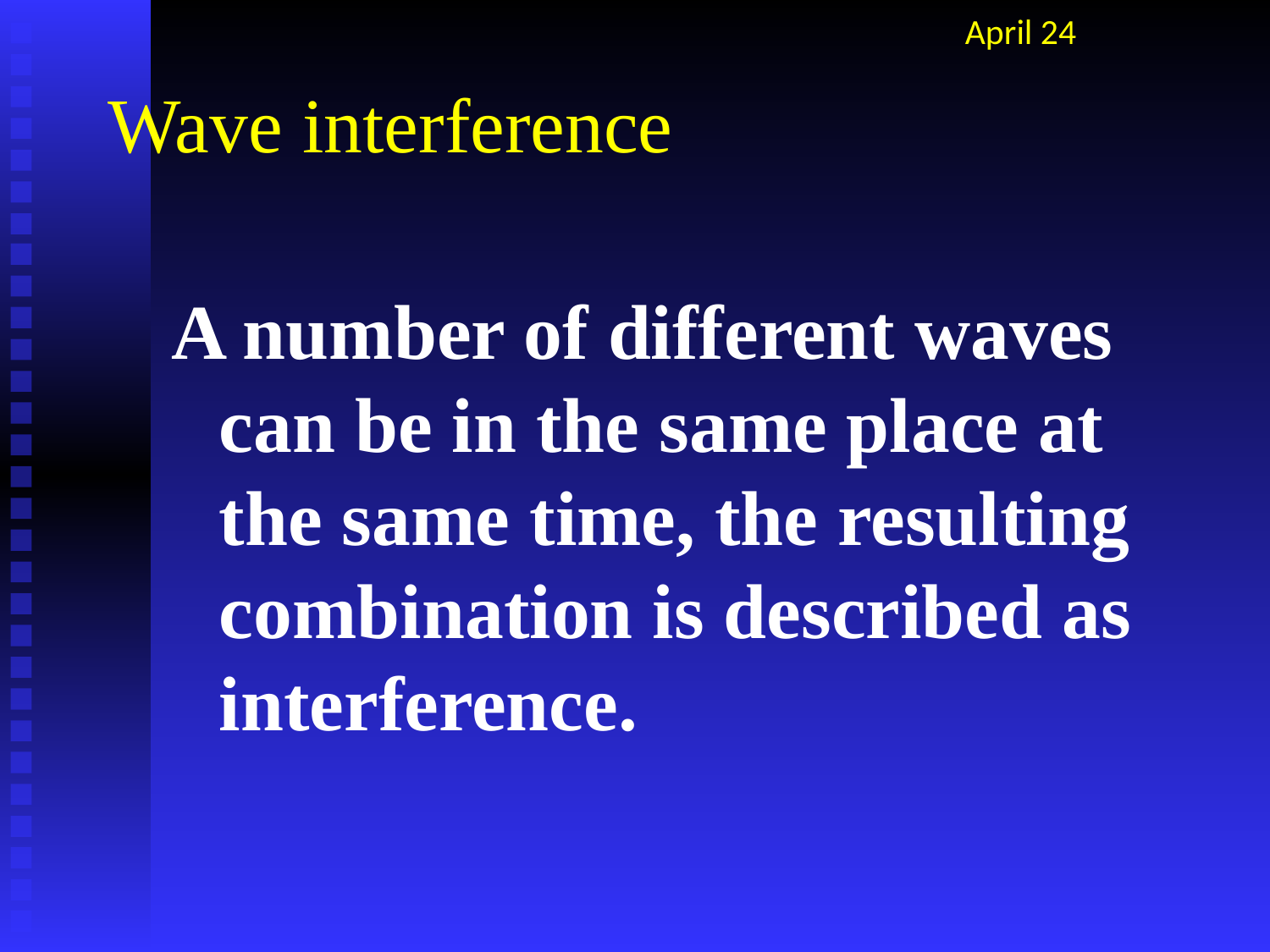

April 24
# Wave interference

A number of different waves can be in the same place at the same time, the resulting combination is described as interference.